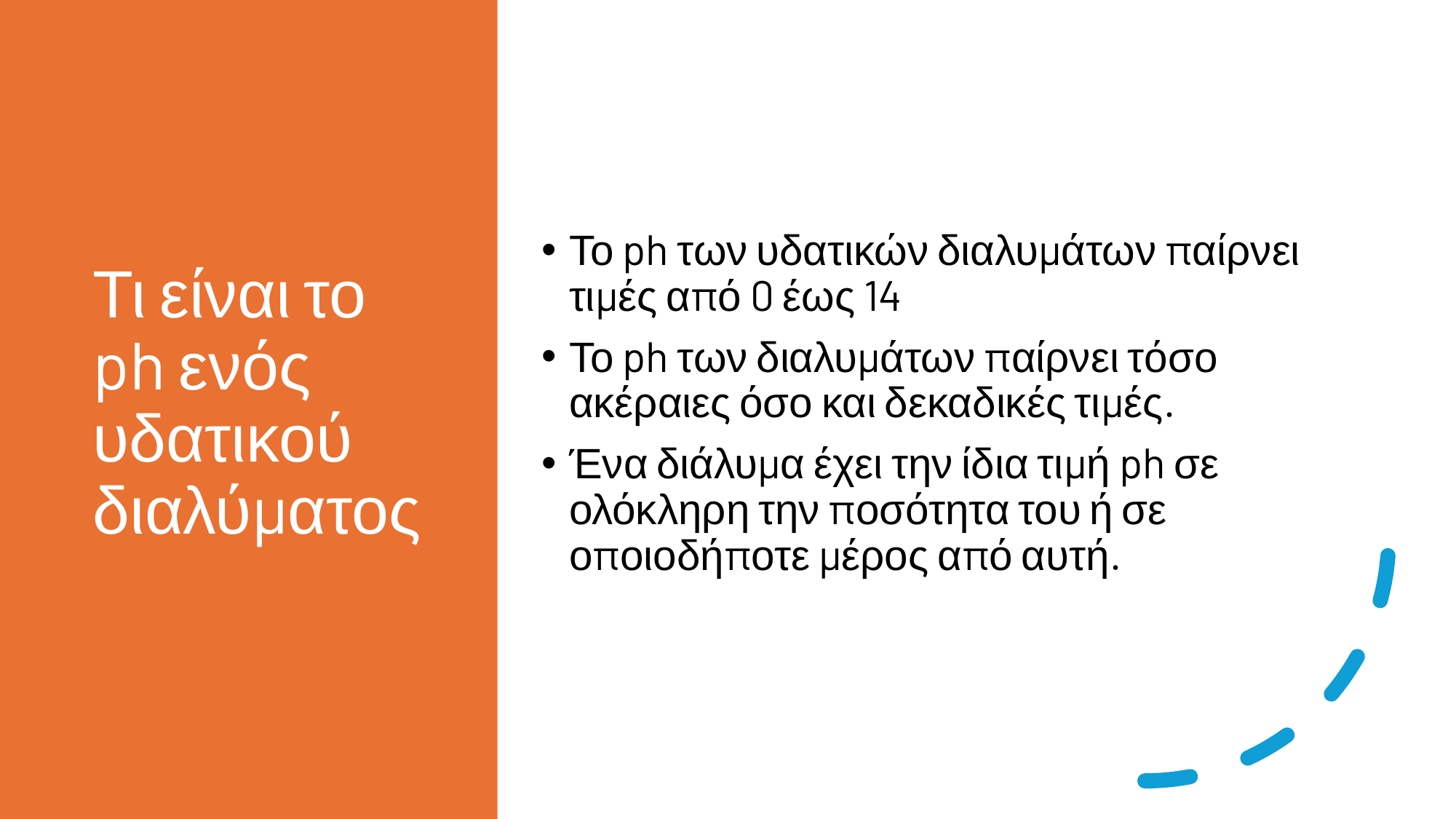

# Τι είναι το ph ενός υδατικού διαλύματος
Το ph των υδατικών διαλυμάτων παίρνει τιμές από 0 έως 14
Το ph των διαλυμάτων παίρνει τόσο ακέραιες όσο και δεκαδικές τιμές.
Ένα διάλυμα έχει την ίδια τιμή ph σε ολόκληρη την ποσότητα του ή σε οποιοδήποτε μέρος από αυτή.